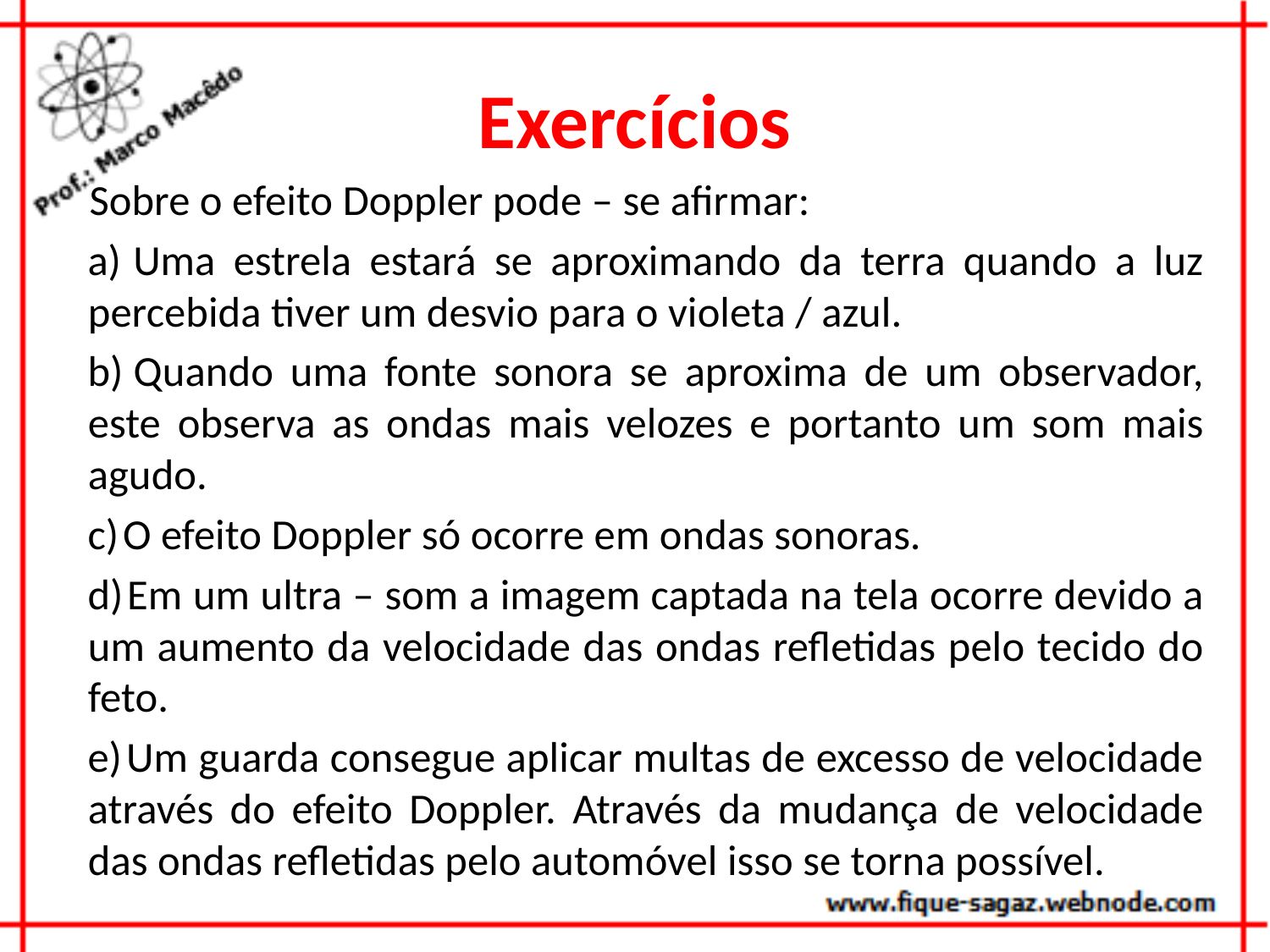

# Exercícios
Sobre o efeito Doppler pode – se afirmar:
 Uma estrela estará se aproximando da terra quando a luz percebida tiver um desvio para o violeta / azul.
 Quando uma fonte sonora se aproxima de um observador, este observa as ondas mais velozes e portanto um som mais agudo.
 O efeito Doppler só ocorre em ondas sonoras.
 Em um ultra – som a imagem captada na tela ocorre devido a um aumento da velocidade das ondas refletidas pelo tecido do feto.
 Um guarda consegue aplicar multas de excesso de velocidade através do efeito Doppler. Através da mudança de velocidade das ondas refletidas pelo automóvel isso se torna possível.